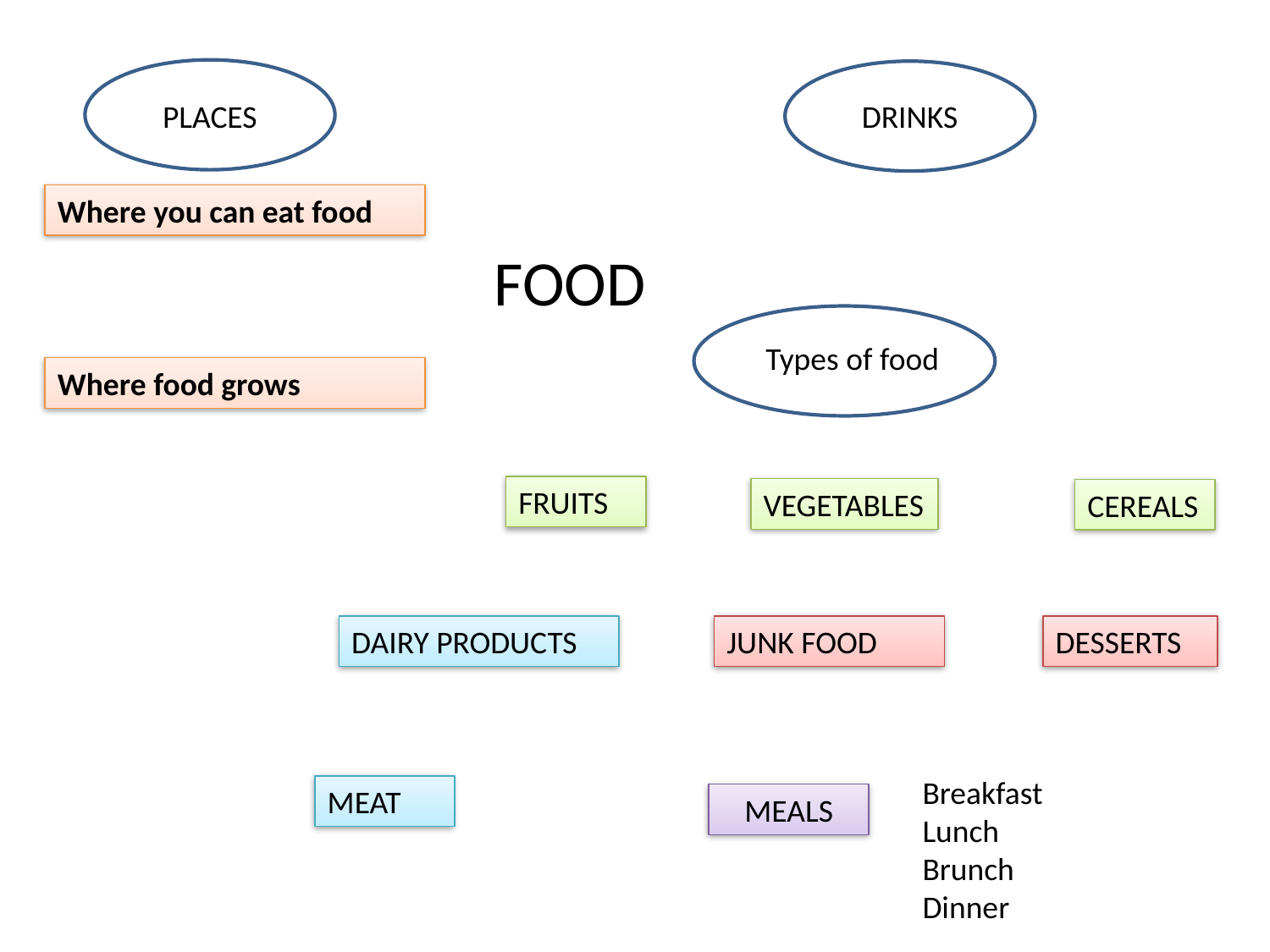

PLACES
DRINKS
Where you can eat food
FOOD

Types of food
Where food grows
FRUITS
VEGETABLES
CEREALS
DAIRY PRODUCTS
JUNK FOOD
DESSERTS
Breakfast
Lunch
Brunch
Dinner
MEAT
MEALS